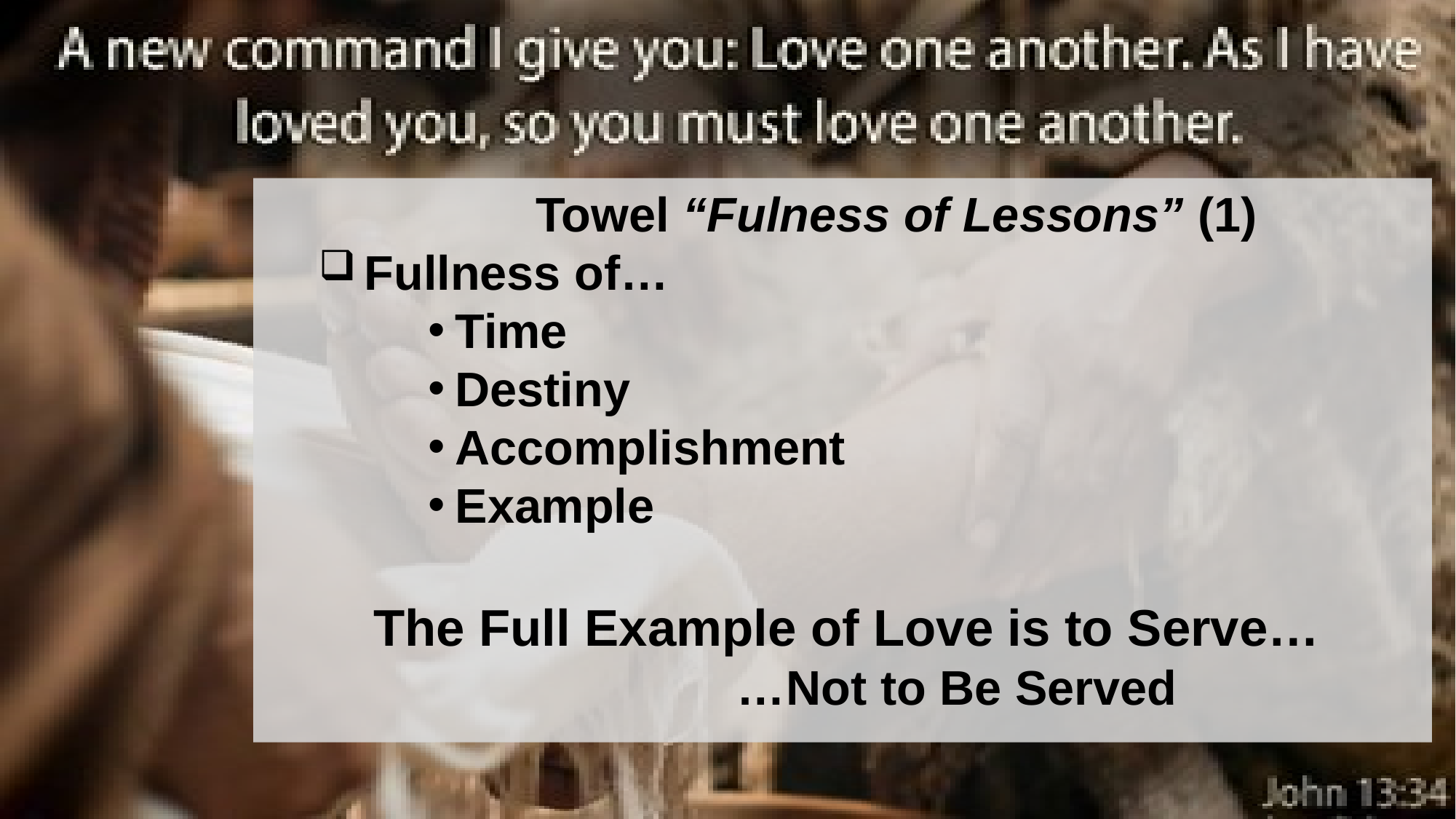

Towel “Fulness of Lessons” (1)
 Fullness of…
Time
Destiny
Accomplishment
Example

The Full Example of Love is to Serve…
                       …Not to Be Served